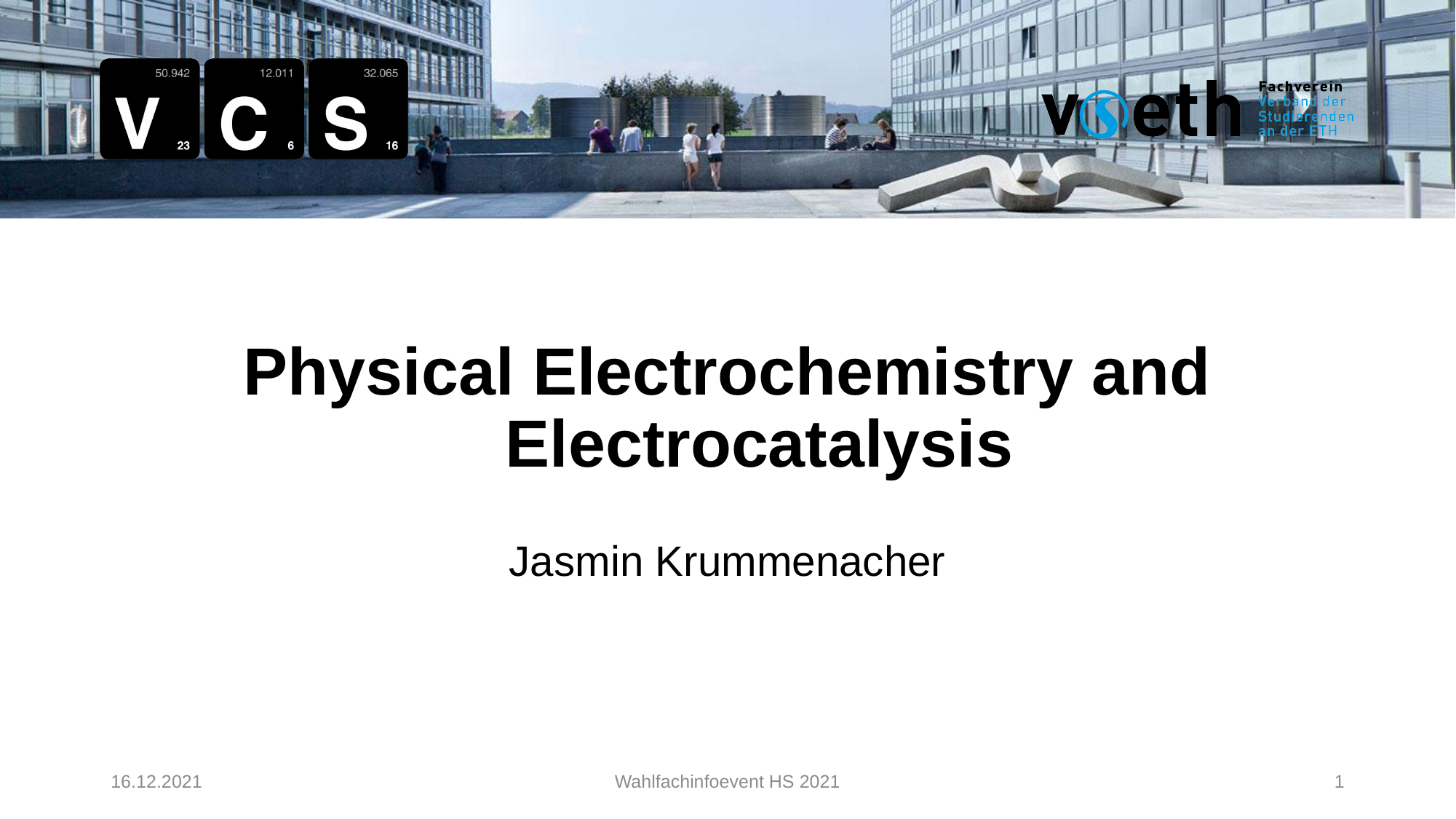

Physical Electrochemistry and Electrocatalysis
Jasmin Krummenacher
16.12.2021
Wahlfachinfoevent HS 2021
1